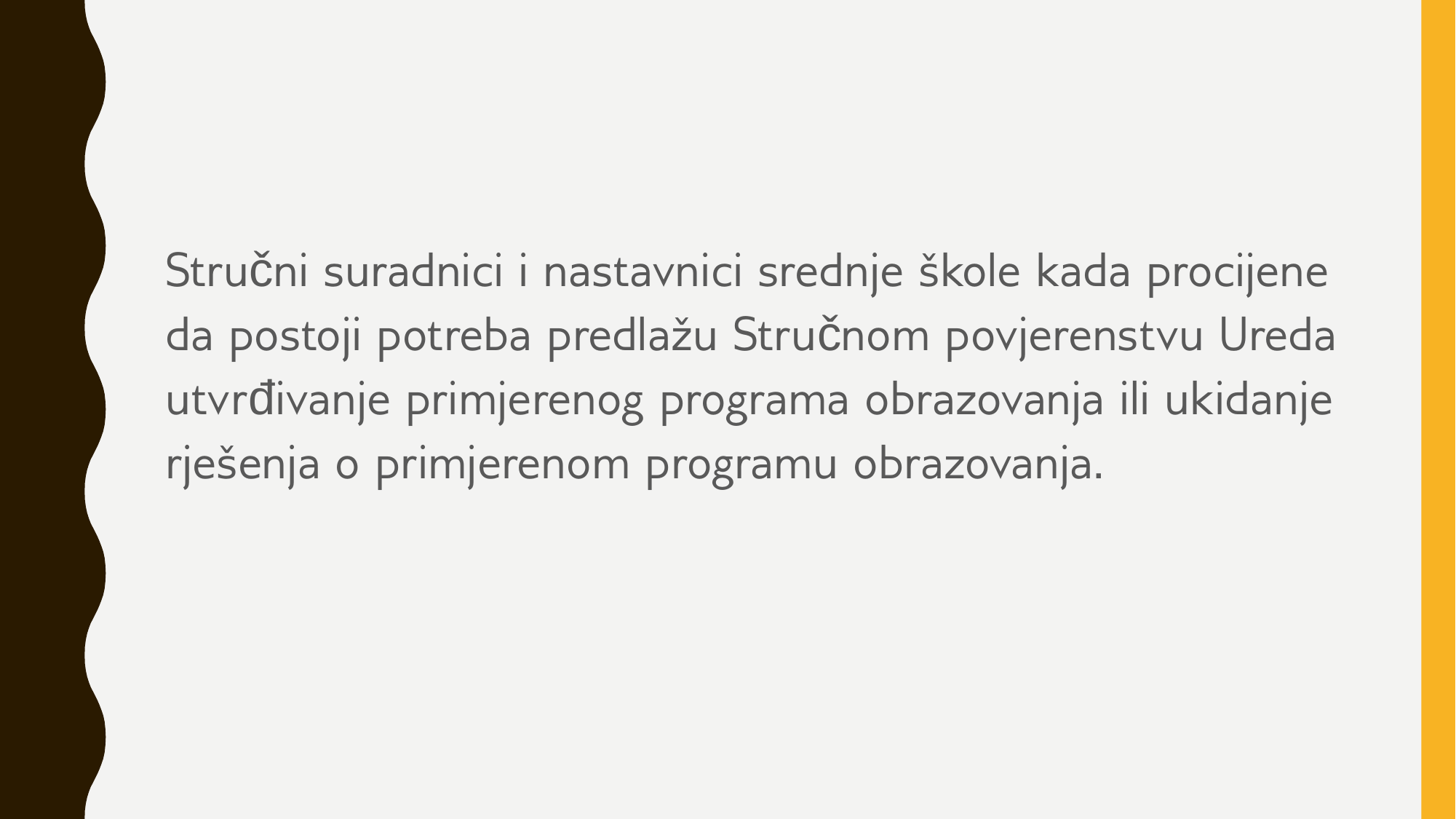

Stručni suradnici i nastavnici srednje škole kada procijene da postoji potreba predlažu Stručnom povjerenstvu Ureda utvrđivanje primjerenog programa obrazovanja ili ukidanje rješenja o primjerenom programu obrazovanja.